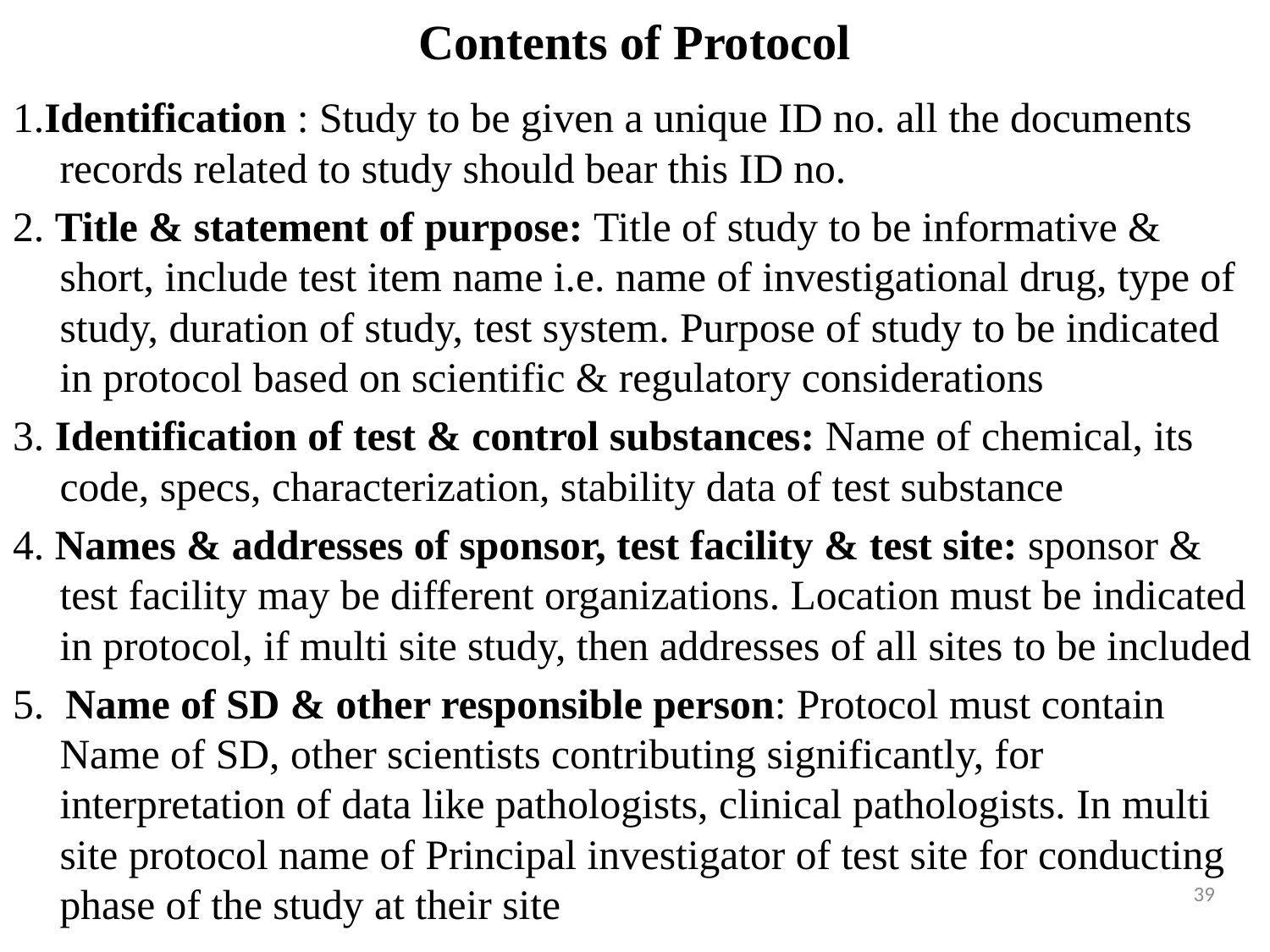

# Contents of Protocol
1.Identification : Study to be given a unique ID no. all the documents records related to study should bear this ID no.
2. Title & statement of purpose: Title of study to be informative & short, include test item name i.e. name of investigational drug, type of study, duration of study, test system. Purpose of study to be indicated in protocol based on scientific & regulatory considerations
3. Identification of test & control substances: Name of chemical, its code, specs, characterization, stability data of test substance
4. Names & addresses of sponsor, test facility & test site: sponsor & test facility may be different organizations. Location must be indicated in protocol, if multi site study, then addresses of all sites to be included
5.  Name of SD & other responsible person: Protocol must contain Name of SD, other scientists contributing significantly, for interpretation of data like pathologists, clinical pathologists. In multi site protocol name of Principal investigator of test site for conducting phase of the study at their site

39